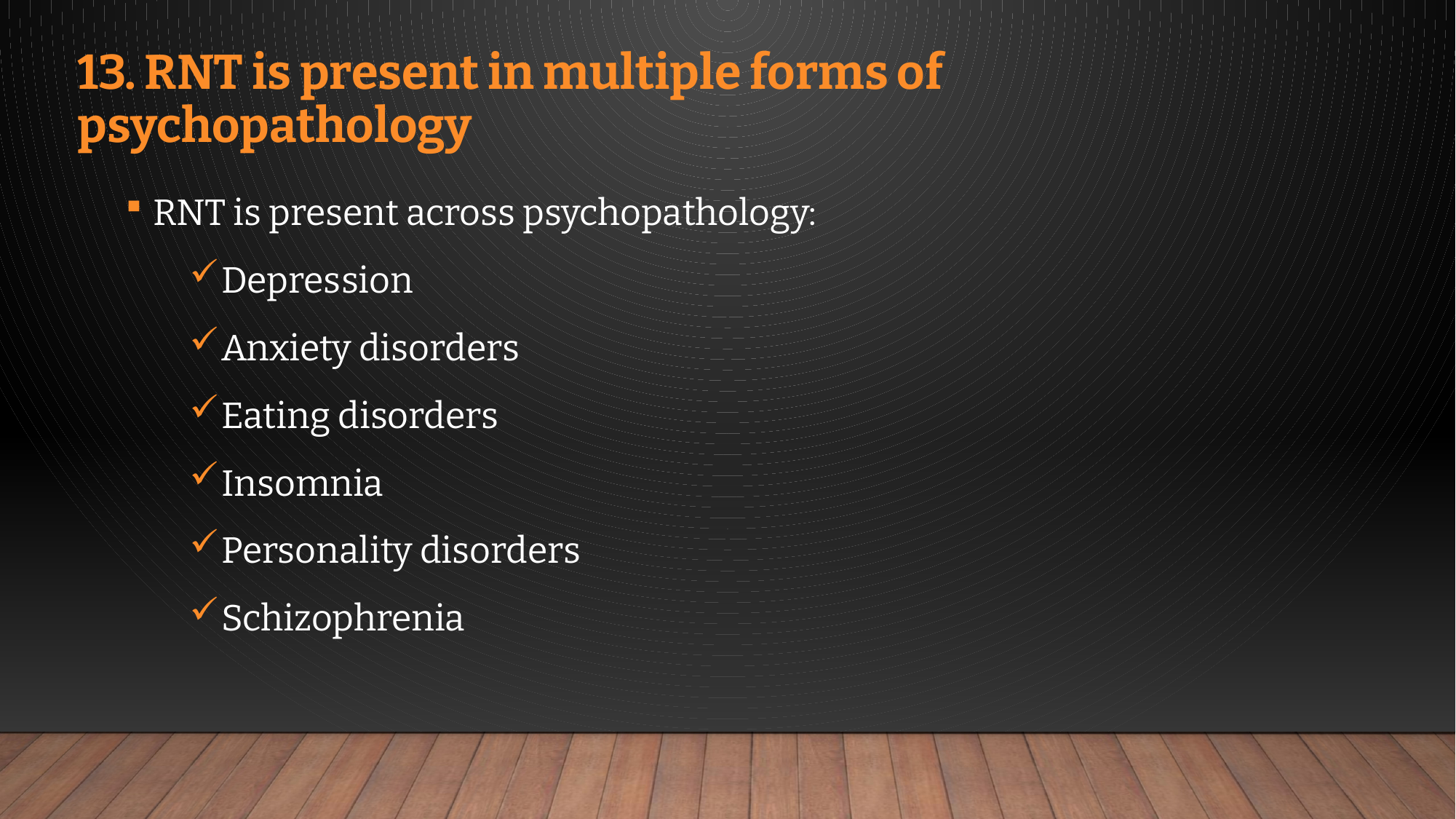

13. RNT is present in multiple forms of psychopathology

RNT is present across psychopathology:
Depression
Anxiety disorders
Eating disorders
Insomnia
Personality disorders
Schizophrenia